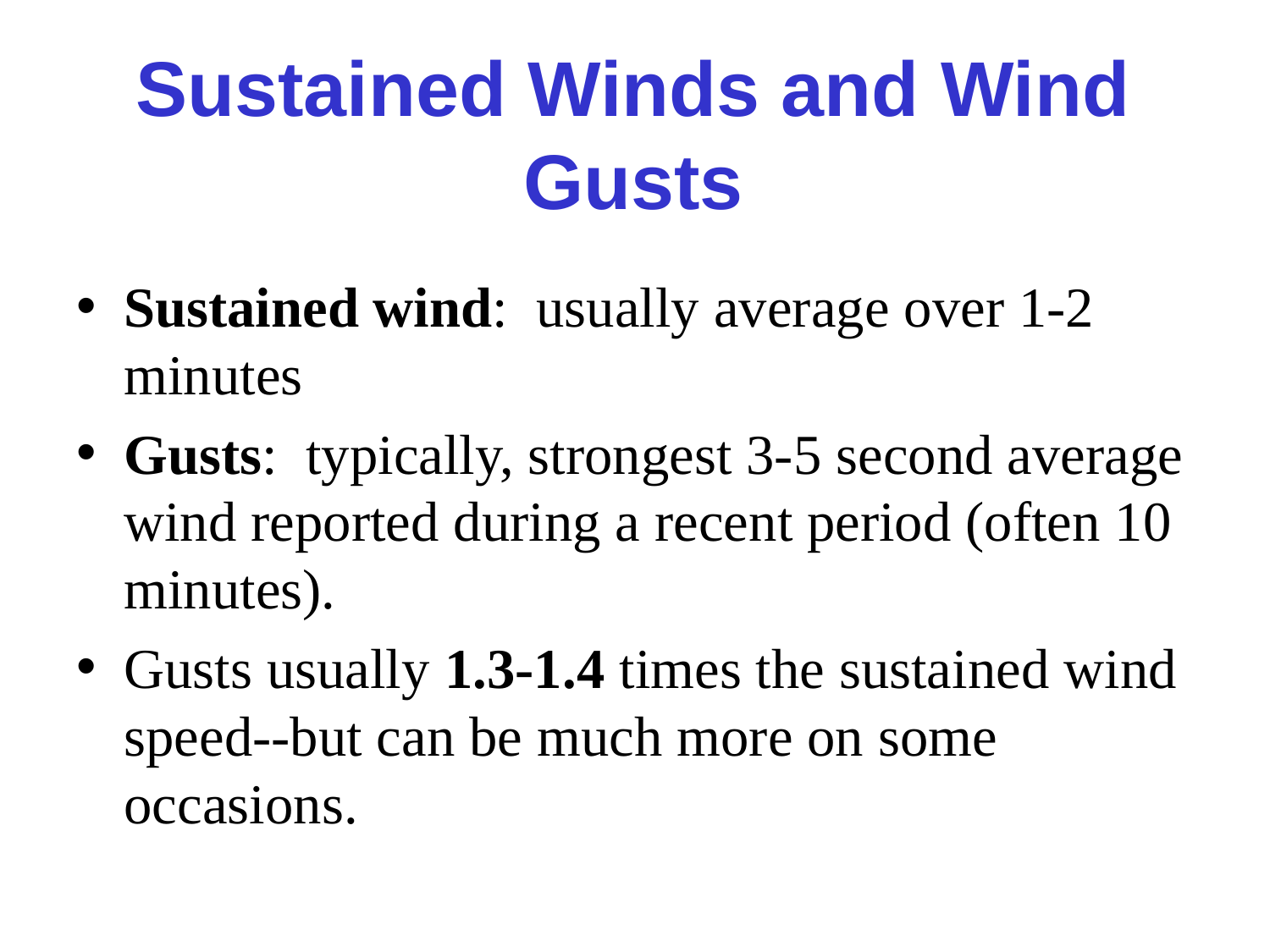

# Sustained Winds and Wind Gusts
Sustained wind:  usually average over 1-2 minutes
Gusts:  typically, strongest 3-5 second average wind reported during a recent period (often 10 minutes).
Gusts usually 1.3-1.4 times the sustained wind speed--but can be much more on some occasions.